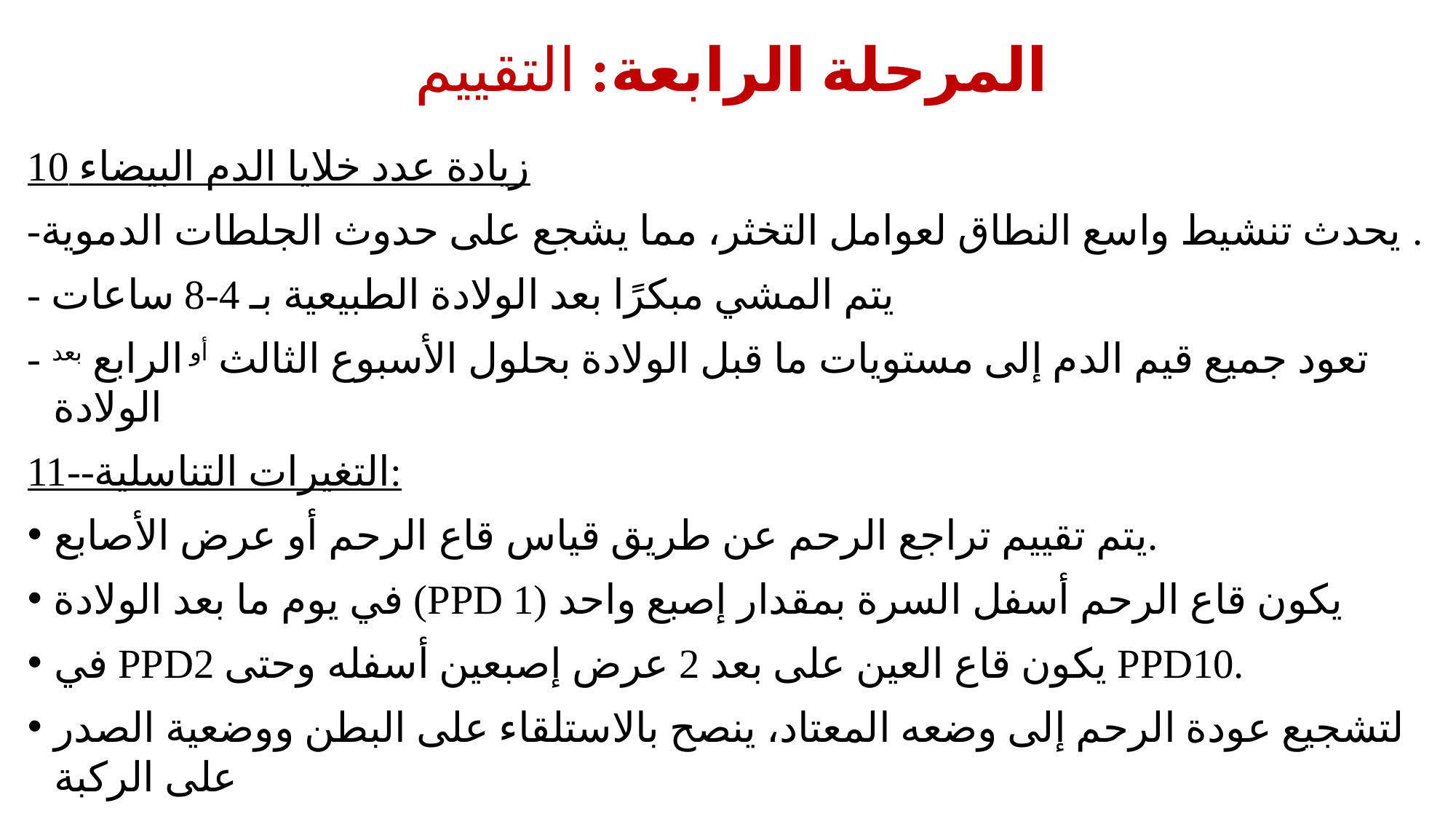

# المرحلة الرابعة: التقييم
زيادة عدد خلايا الدم البيضاء 10
-يحدث تنشيط واسع النطاق لعوامل التخثر، مما يشجع على حدوث الجلطات الدموية .
- يتم المشي مبكرًا بعد الولادة الطبيعية بـ 4-8 ساعات
- تعود جميع قيم الدم إلى مستويات ما قبل الولادة بحلول الأسبوع الثالث أو الرابع بعد الولادة
11--التغيرات التناسلية:
يتم تقييم تراجع الرحم عن طريق قياس قاع الرحم أو عرض الأصابع.
في يوم ما بعد الولادة (PPD 1) يكون قاع الرحم أسفل السرة بمقدار إصبع واحد
في PPD2 يكون قاع العين على بعد 2 عرض إصبعين أسفله وحتى PPD10.
لتشجيع عودة الرحم إلى وضعه المعتاد، ينصح بالاستلقاء على البطن ووضعية الصدر على الركبة